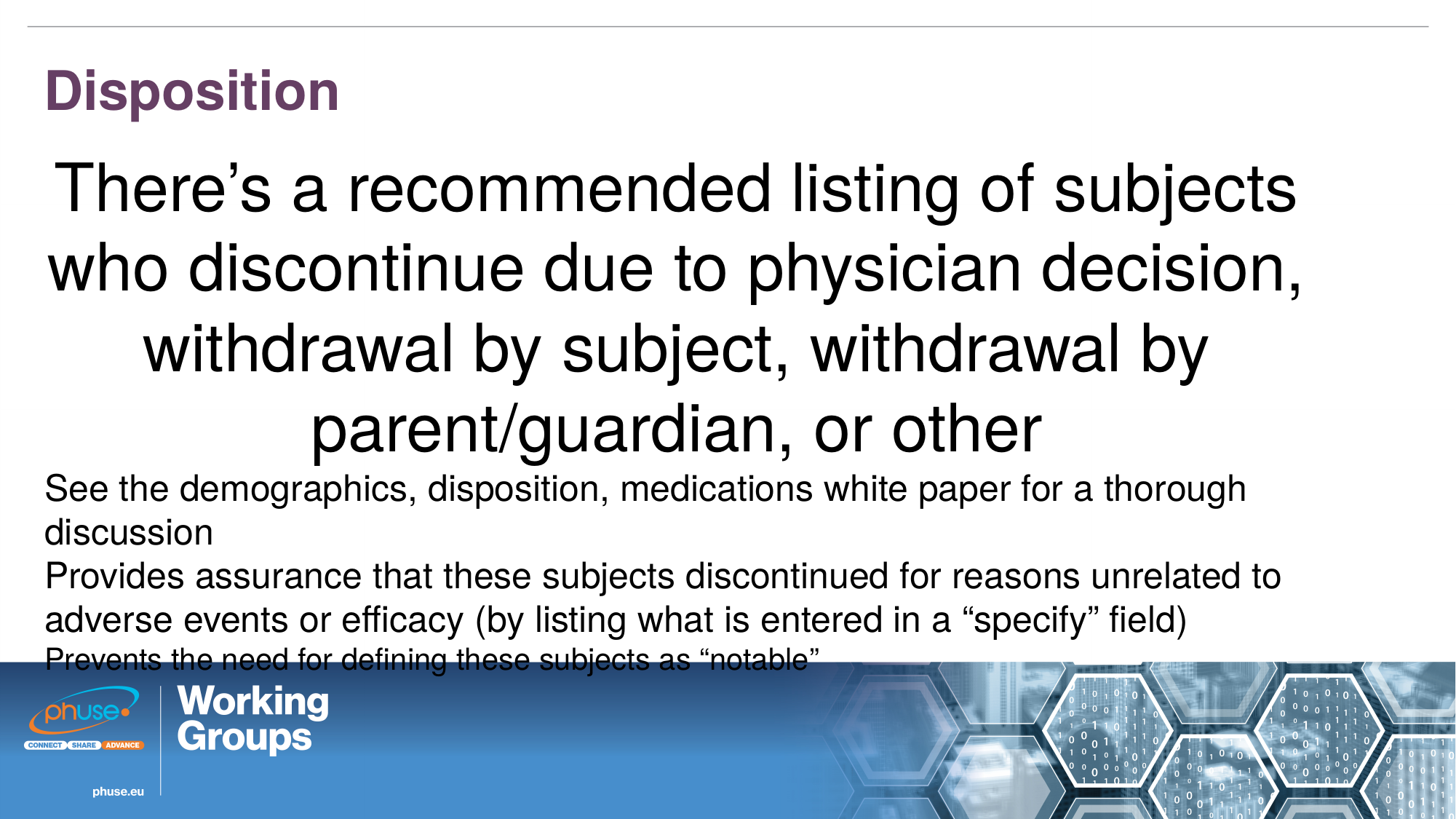

Disposition
There’s a recommended listing of subjects who discontinue due to physician decision, withdrawal by subject, withdrawal by parent/guardian, or other
See the demographics, disposition, medications white paper for a thorough discussion
Provides assurance that these subjects discontinued for reasons unrelated to adverse events or efficacy (by listing what is entered in a “specify” field)
Prevents the need for defining these subjects as “notable”